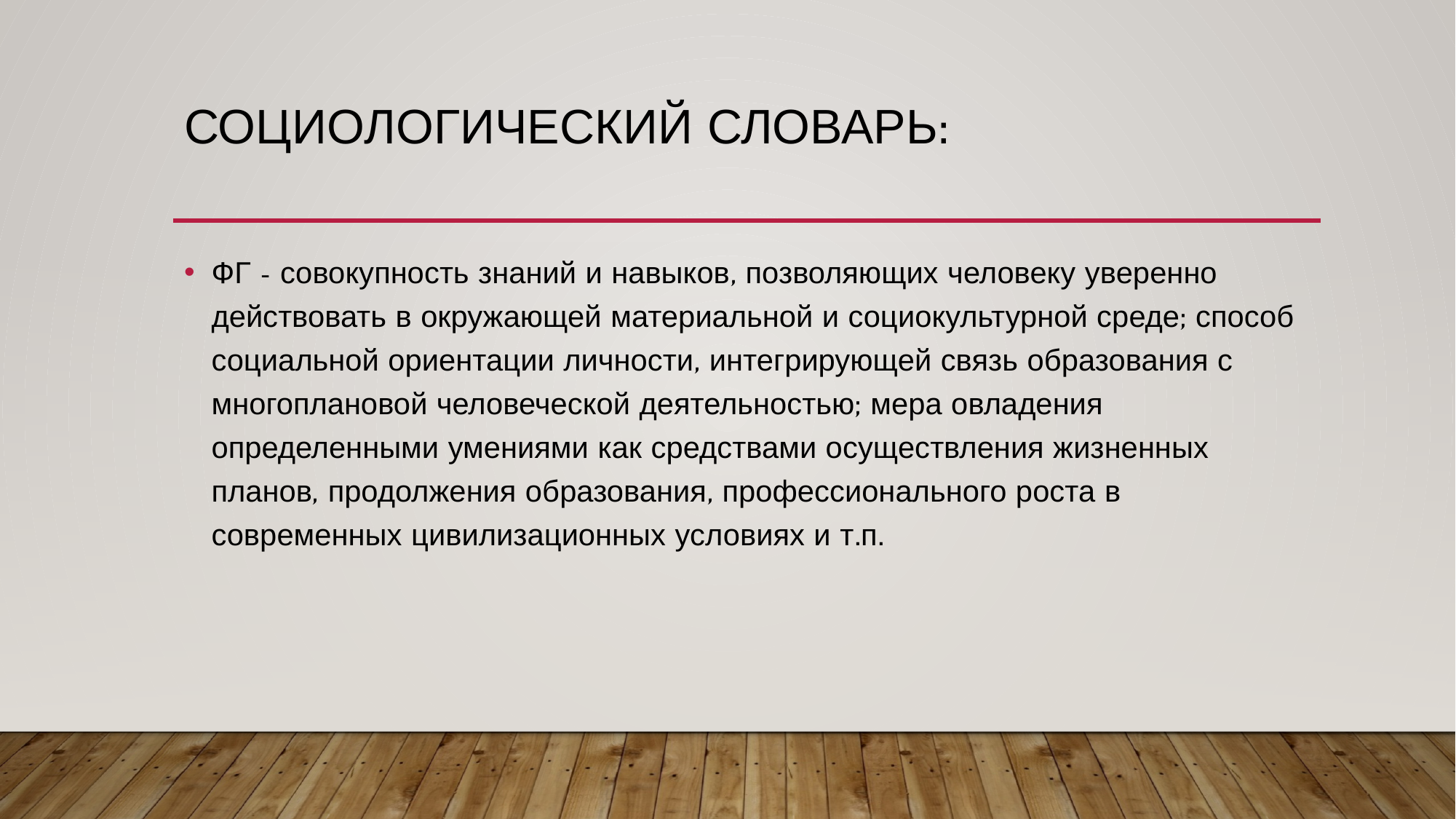

# Социологический словарь:
ФГ - совокупность знаний и навыков, позволяющих человеку уверенно действовать в окружающей материальной и социокультурной среде; способ социальной ориентации личности, интегрирующей связь образования с многоплановой человеческой деятельностью; мера овладения определенными умениями как средствами осуществления жизненных планов, продолжения образования, профессионального роста в современных цивилизационных условиях и т.п.